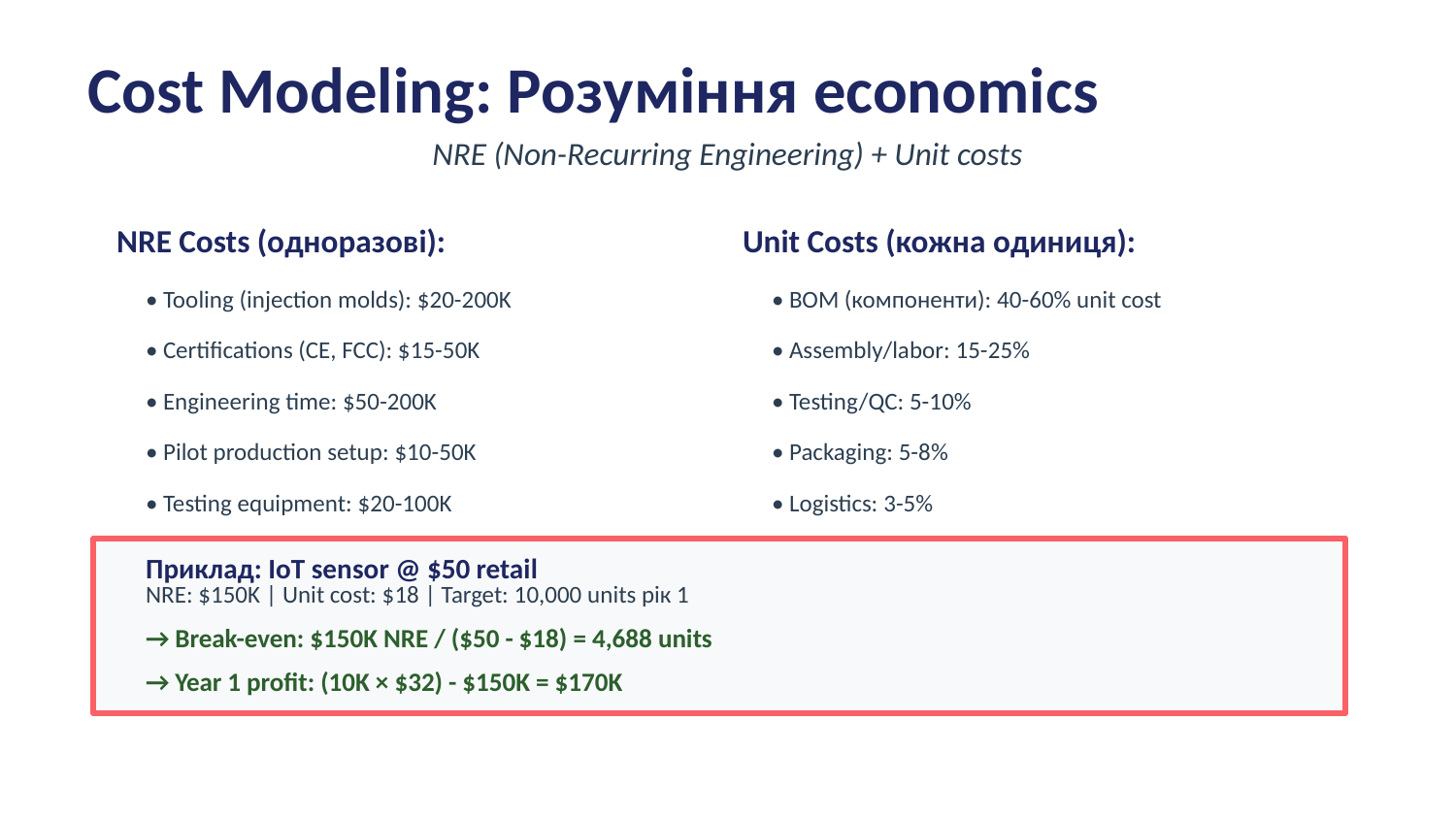

Cost Modeling: Розуміння economics
NRE (Non-Recurring Engineering) + Unit costs
NRE Costs (одноразові):
Unit Costs (кожна одиниця):
• Tooling (injection molds): $20-200K
• BOM (компоненти): 40-60% unit cost
• Certifications (CE, FCC): $15-50K
• Assembly/labor: 15-25%
• Engineering time: $50-200K
• Testing/QC: 5-10%
• Pilot production setup: $10-50K
• Packaging: 5-8%
• Testing equipment: $20-100K
• Logistics: 3-5%

Приклад: IoT sensor @ $50 retail
NRE: $150K | Unit cost: $18 | Target: 10,000 units рік 1
→ Break-even: $150K NRE / ($50 - $18) = 4,688 units
→ Year 1 profit: (10K × $32) - $150K = $170K